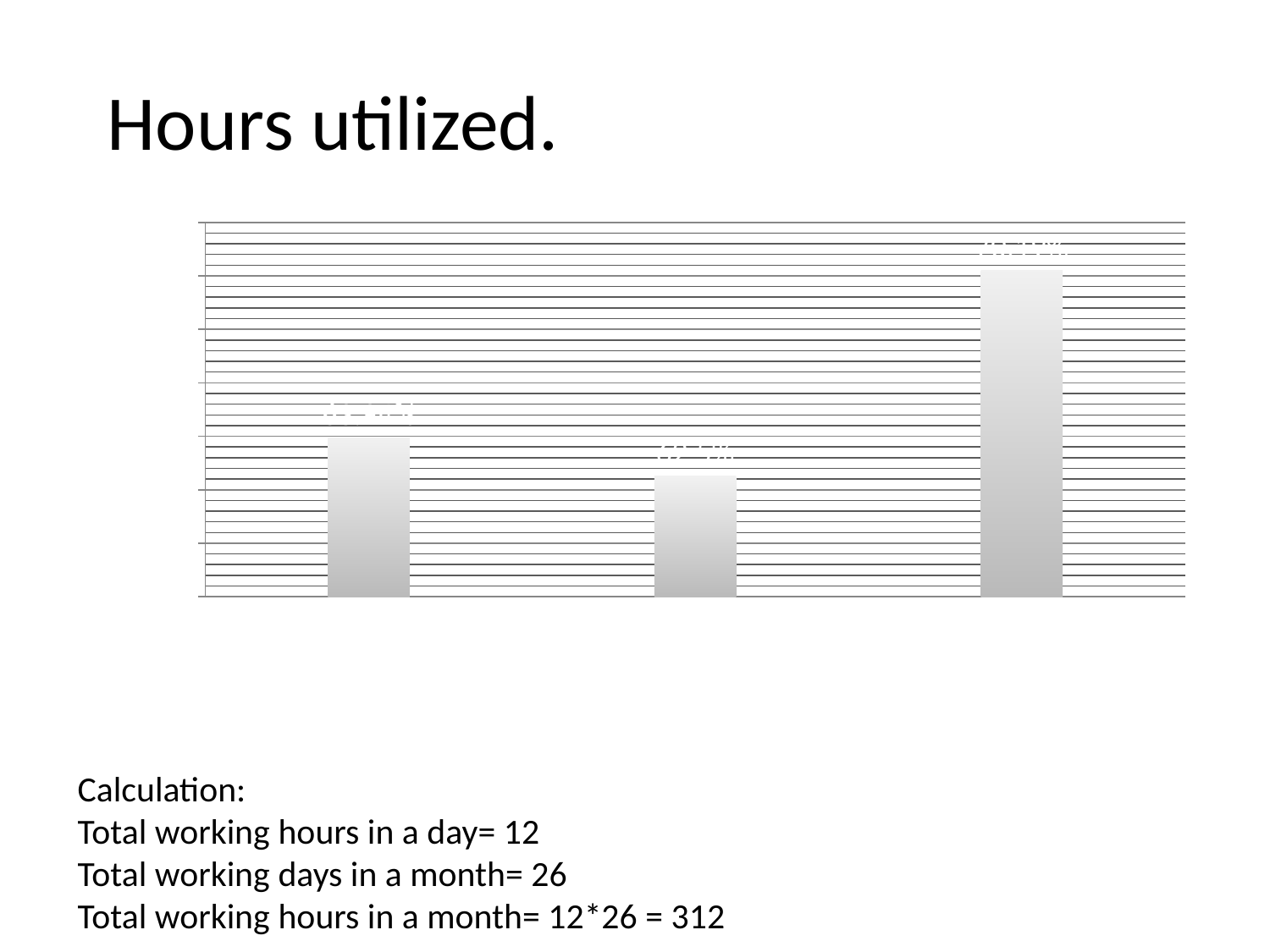

Hours utilized.

### Chart

| Category | % hours utilised |
|---|---|
| Jan | 63.94 |
| Feb | 62.5 |
| March | 70.19 |
# Calculation:
Total working hours in a day= 12
Total working days in a month= 26
Total working hours in a month= 12*26 = 312